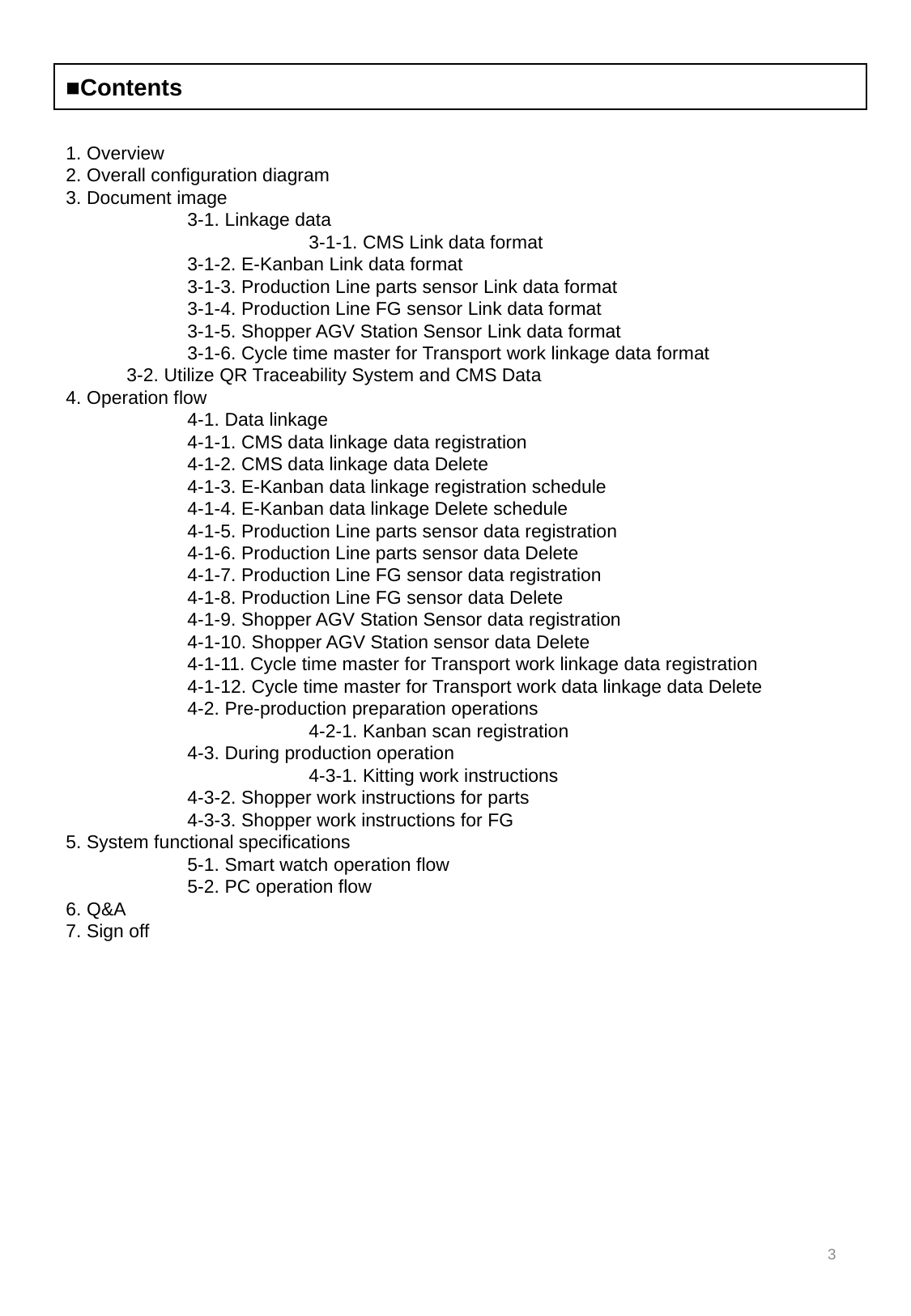

■Contents
1. Overview
2. Overall configuration diagram
3. Document image
	3-1. Linkage data
		3-1-1. CMS Link data format
3-1-2. E-Kanban Link data format
3-1-3. Production Line parts sensor Link data format
3-1-4. Production Line FG sensor Link data format
3-1-5. Shopper AGV Station Sensor Link data format
3-1-6. Cycle time master for Transport work linkage data format
3-2. Utilize QR Traceability System and CMS Data
4. Operation flow
	4-1. Data linkage
4-1-1. CMS data linkage data registration
4-1-2. CMS data linkage data Delete
4-1-3. E-Kanban data linkage registration schedule
4-1-4. E-Kanban data linkage Delete schedule
4-1-5. Production Line parts sensor data registration
4-1-6. Production Line parts sensor data Delete
4-1-7. Production Line FG sensor data registration
4-1-8. Production Line FG sensor data Delete
4-1-9. Shopper AGV Station Sensor data registration
4-1-10. Shopper AGV Station sensor data Delete
4-1-11. Cycle time master for Transport work linkage data registration
4-1-12. Cycle time master for Transport work data linkage data Delete
	4-2. Pre-production preparation operations
		4-2-1. Kanban scan registration
	4-3. During production operation
		4-3-1. Kitting work instructions
4-3-2. Shopper work instructions for parts
4-3-3. Shopper work instructions for FG
5. System functional specifications
	5-1. Smart watch operation flow
	5-2. PC operation flow
6. Q&A
7. Sign off
3